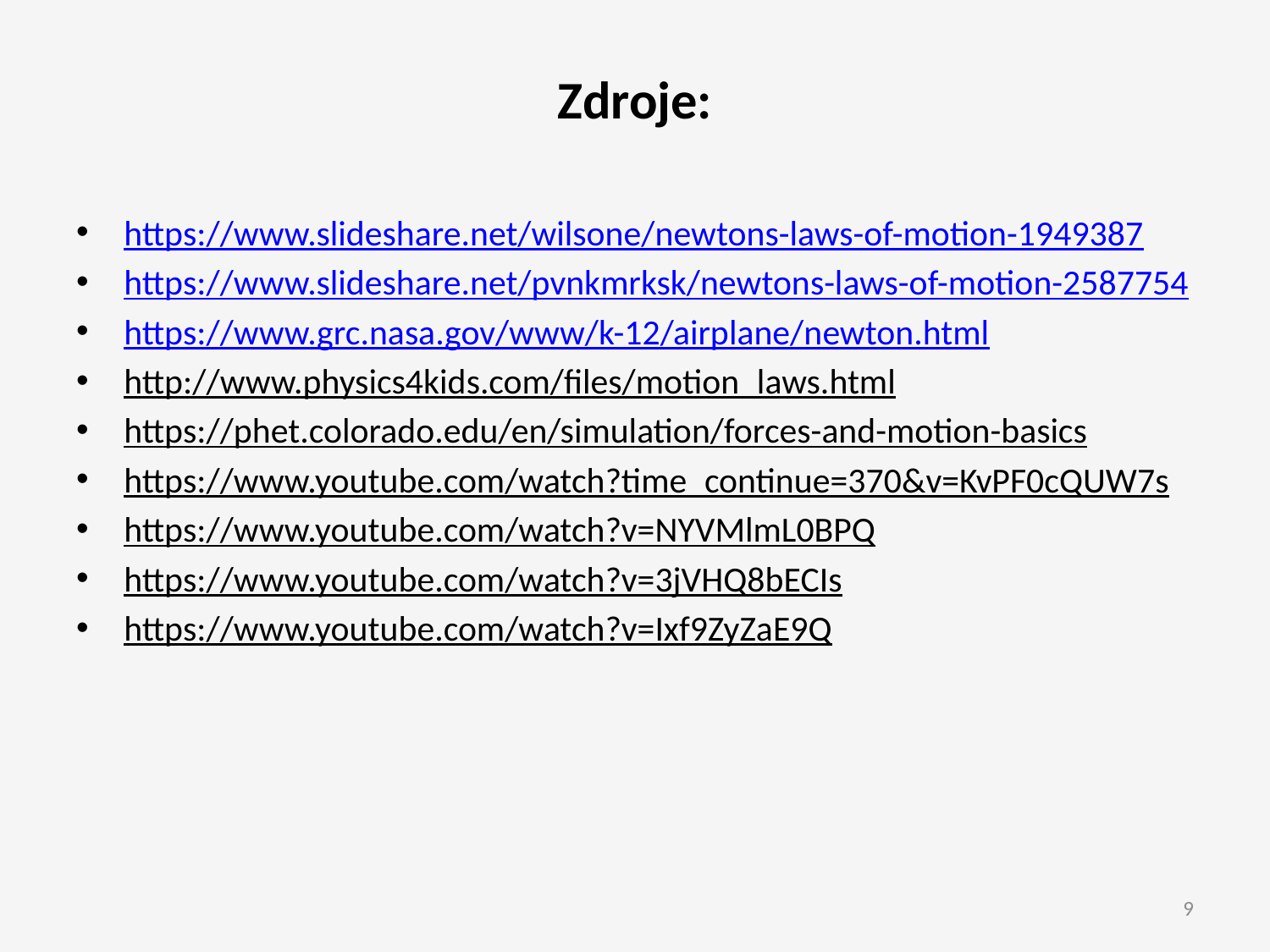

Zdroje:

https://www.slideshare.net/wilsone/newtons-laws-of-motion-1949387
https://www.slideshare.net/pvnkmrksk/newtons-laws-of-motion-2587754
https://www.grc.nasa.gov/www/k-12/airplane/newton.html
http://www.physics4kids.com/files/motion_laws.html
https://phet.colorado.edu/en/simulation/forces-and-motion-basics
https://www.youtube.com/watch?time_continue=370&v=KvPF0cQUW7s
https://www.youtube.com/watch?v=NYVMlmL0BPQ
https://www.youtube.com/watch?v=3jVHQ8bECIs
https://www.youtube.com/watch?v=Ixf9ZyZaE9Q

9